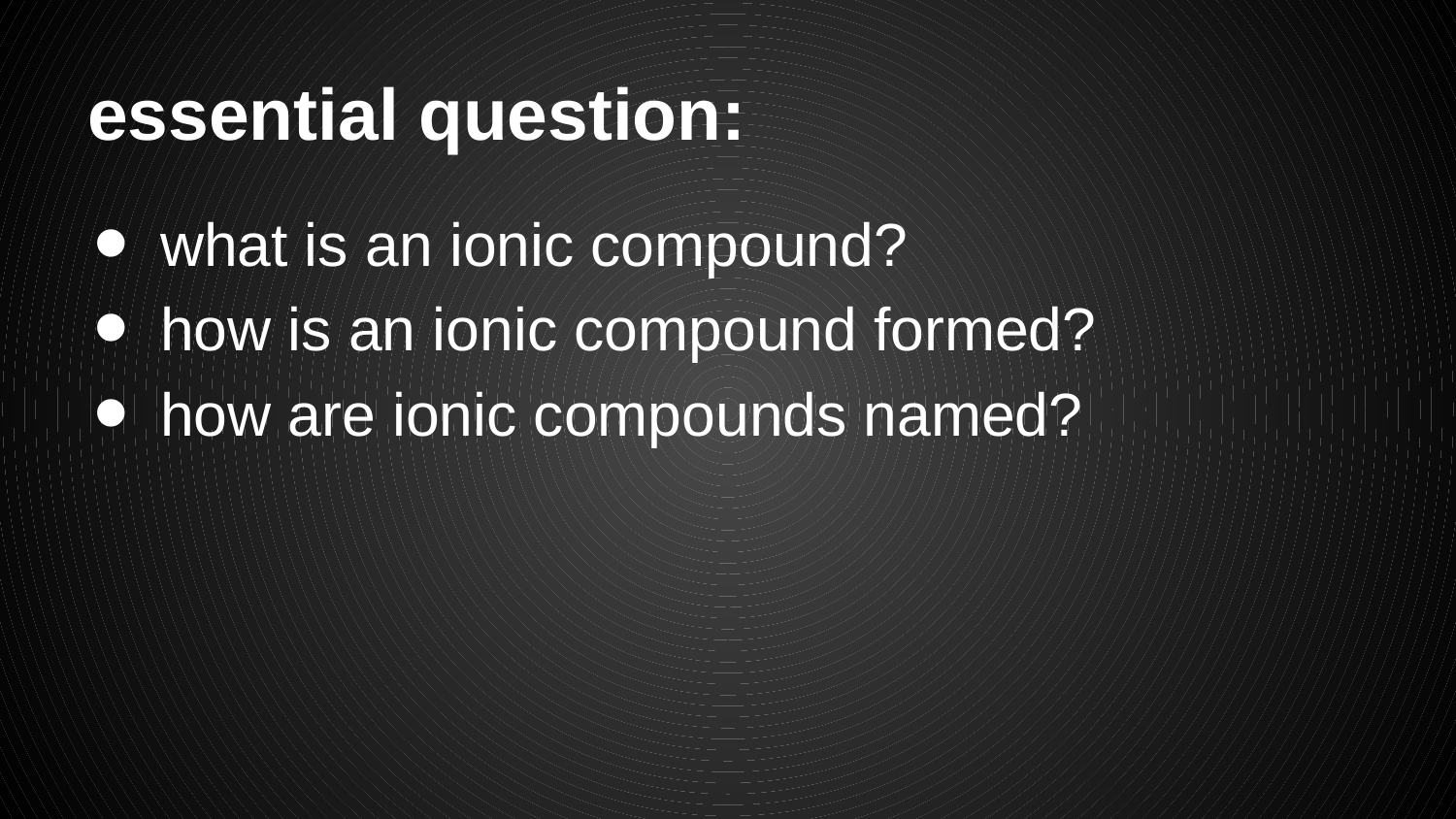

# essential question:
what is an ionic compound?
how is an ionic compound formed?
how are ionic compounds named?